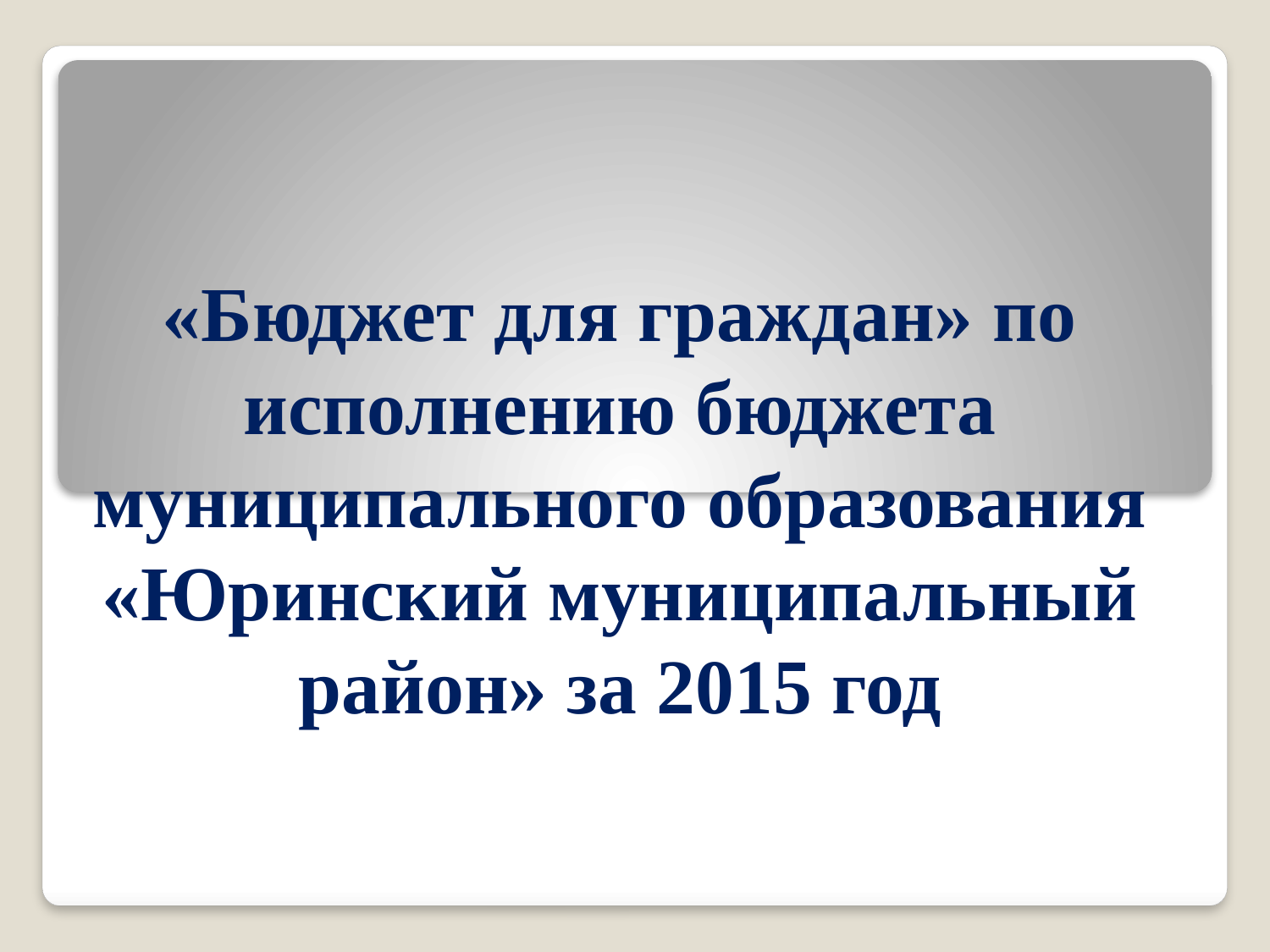

«Бюджет для граждан» по исполнению бюджета муниципального образования «Юринский муниципальный район» за 2015 год

#